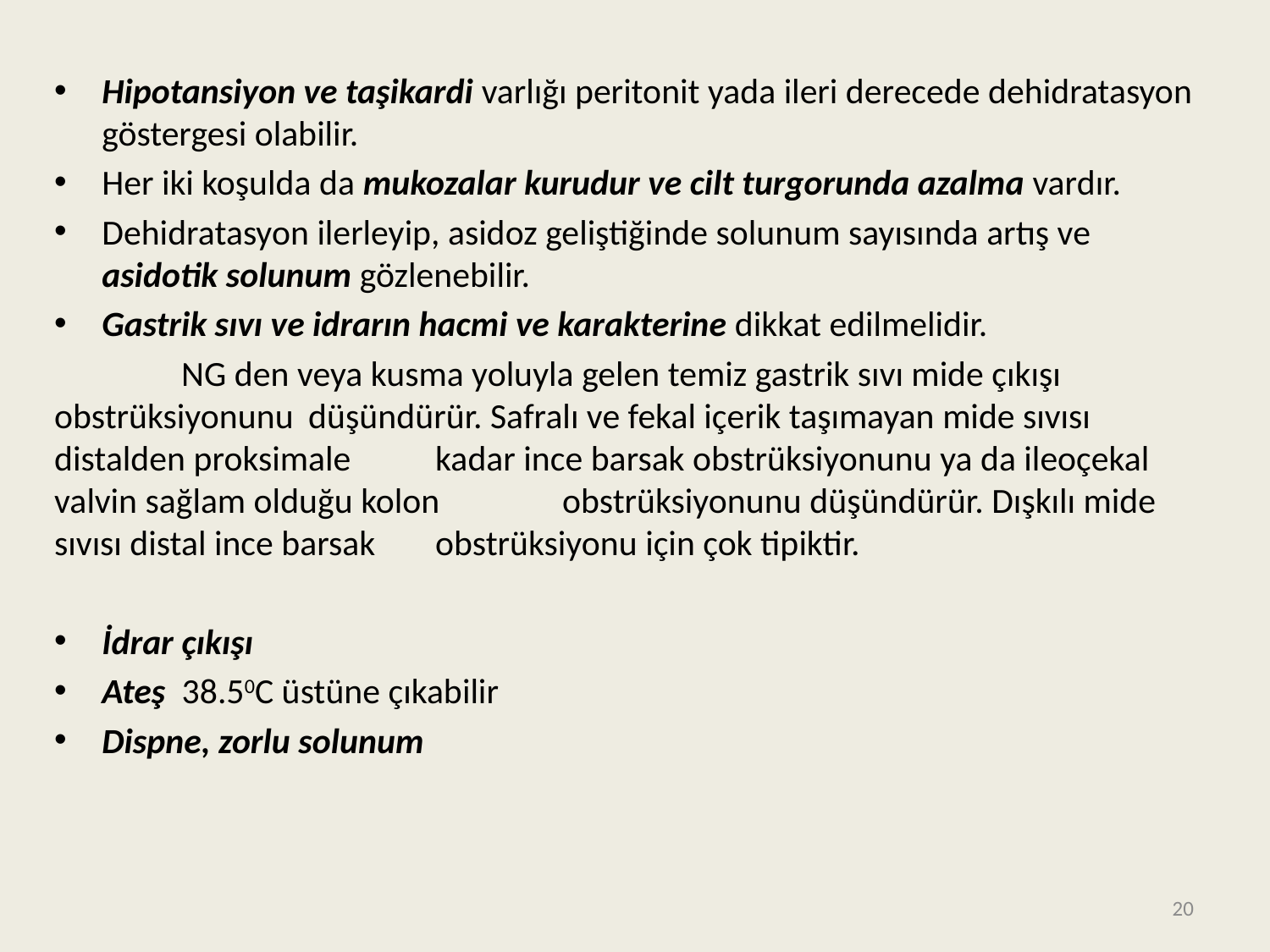

#
Hipotansiyon ve taşikardi varlığı peritonit yada ileri derecede dehidratasyon göstergesi olabilir.
Her iki koşulda da mukozalar kurudur ve cilt turgorunda azalma vardır.
Dehidratasyon ilerleyip, asidoz geliştiğinde solunum sayısında artış ve asidotik solunum gözlenebilir.
Gastrik sıvı ve idrarın hacmi ve karakterine dikkat edilmelidir.
	NG den veya kusma yoluyla gelen temiz gastrik sıvı mide çıkışı obstrüksiyonunu 	düşündürür. Safralı ve fekal içerik taşımayan mide sıvısı distalden proksimale 	kadar ince barsak obstrüksiyonunu ya da ileoçekal valvin sağlam olduğu kolon 	obstrüksiyonunu düşündürür. Dışkılı mide sıvısı distal ince barsak 	obstrüksiyonu için çok tipiktir.

İdrar çıkışı
Ateş  38.50C üstüne çıkabilir
Dispne, zorlu solunum

20